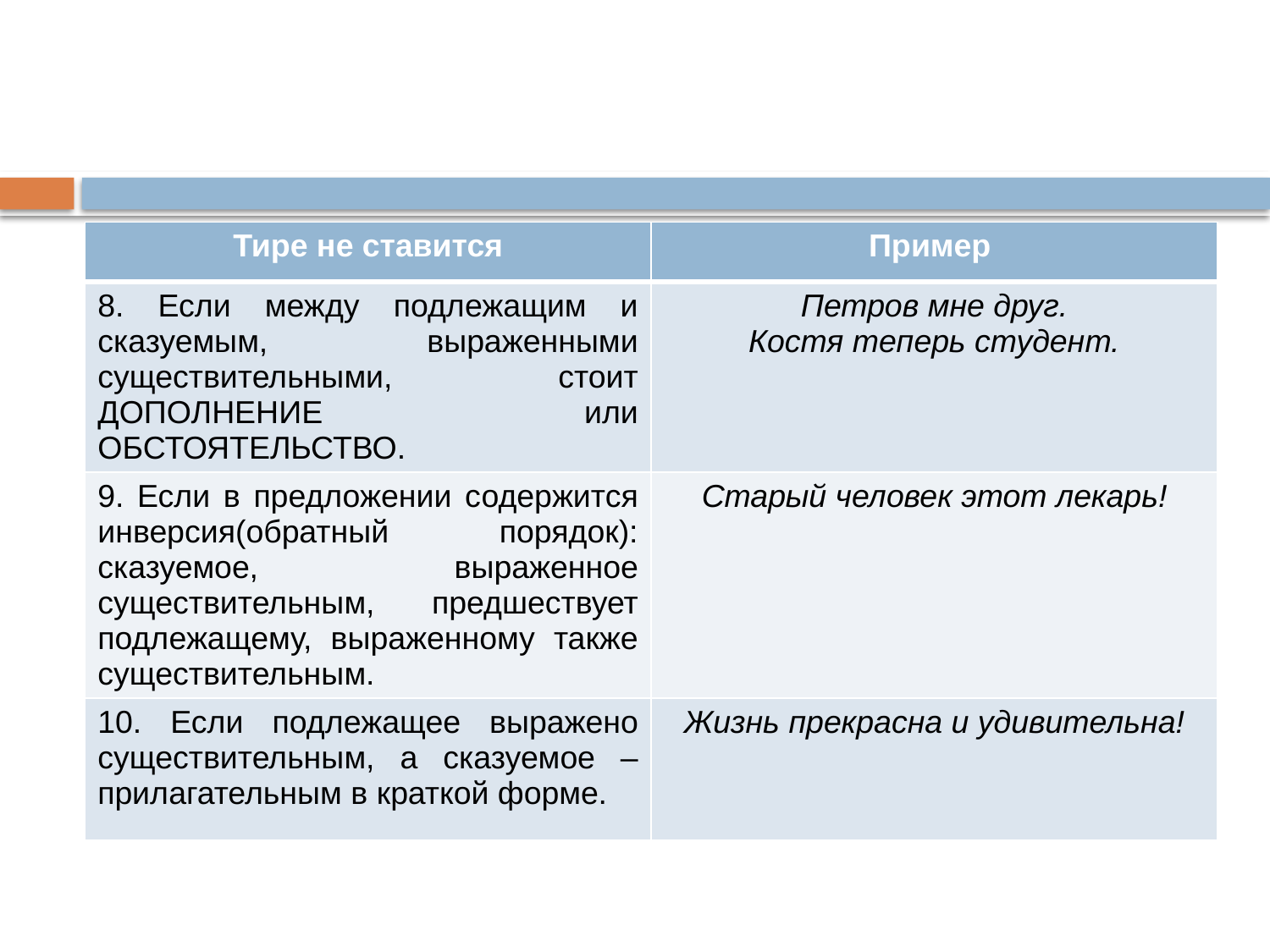

| Тире не ставится | Пример |
| --- | --- |
| 8. Если между подлежащим и сказуемым, выраженными существительными, стоит ДОПОЛНЕНИЕ или ОБСТОЯТЕЛЬСТВО. | Петров мне друг. Костя теперь студент. |
| 9. Если в предложении содержится инверсия(обратный порядок): сказуемое, выраженное существительным, предшествует подлежащему, выраженному также существительным. | Старый человек этот лекарь! |
| 10. Если подлежащее выражено существительным, а сказуемое – прилагательным в краткой форме. | Жизнь прекрасна и удивительна! |